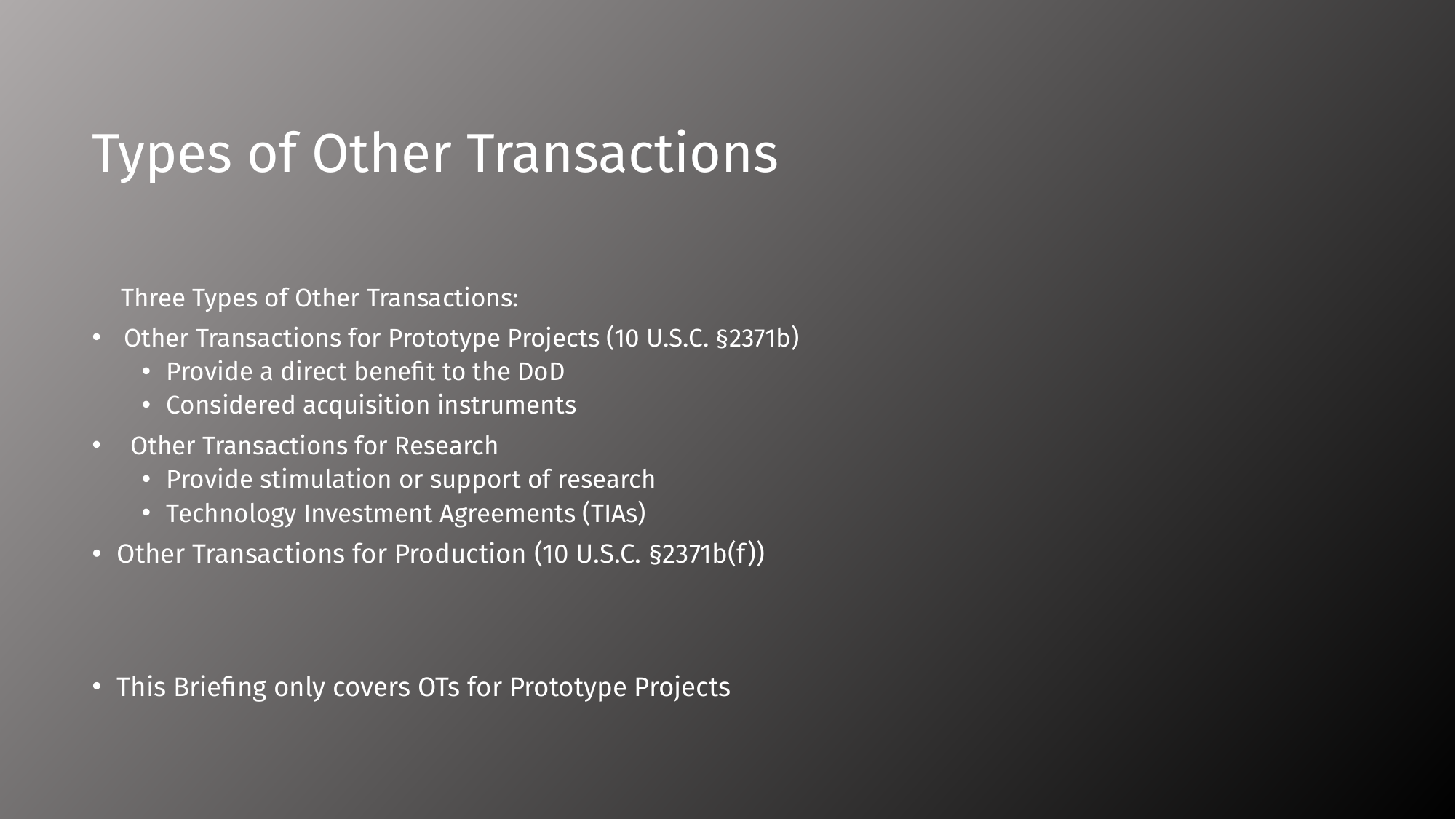

# Types of Other Transactions
Three Types of Other Transactions:
 Other Transactions for Prototype Projects (10 U.S.C. §2371b)
Provide a direct benefit to the DoD
Considered acquisition instruments
  Other Transactions for Research
Provide stimulation or support of research
Technology Investment Agreements (TIAs)
Other Transactions for Production (10 U.S.C. §2371b(f))

This Briefing only covers OTs for Prototype Projects